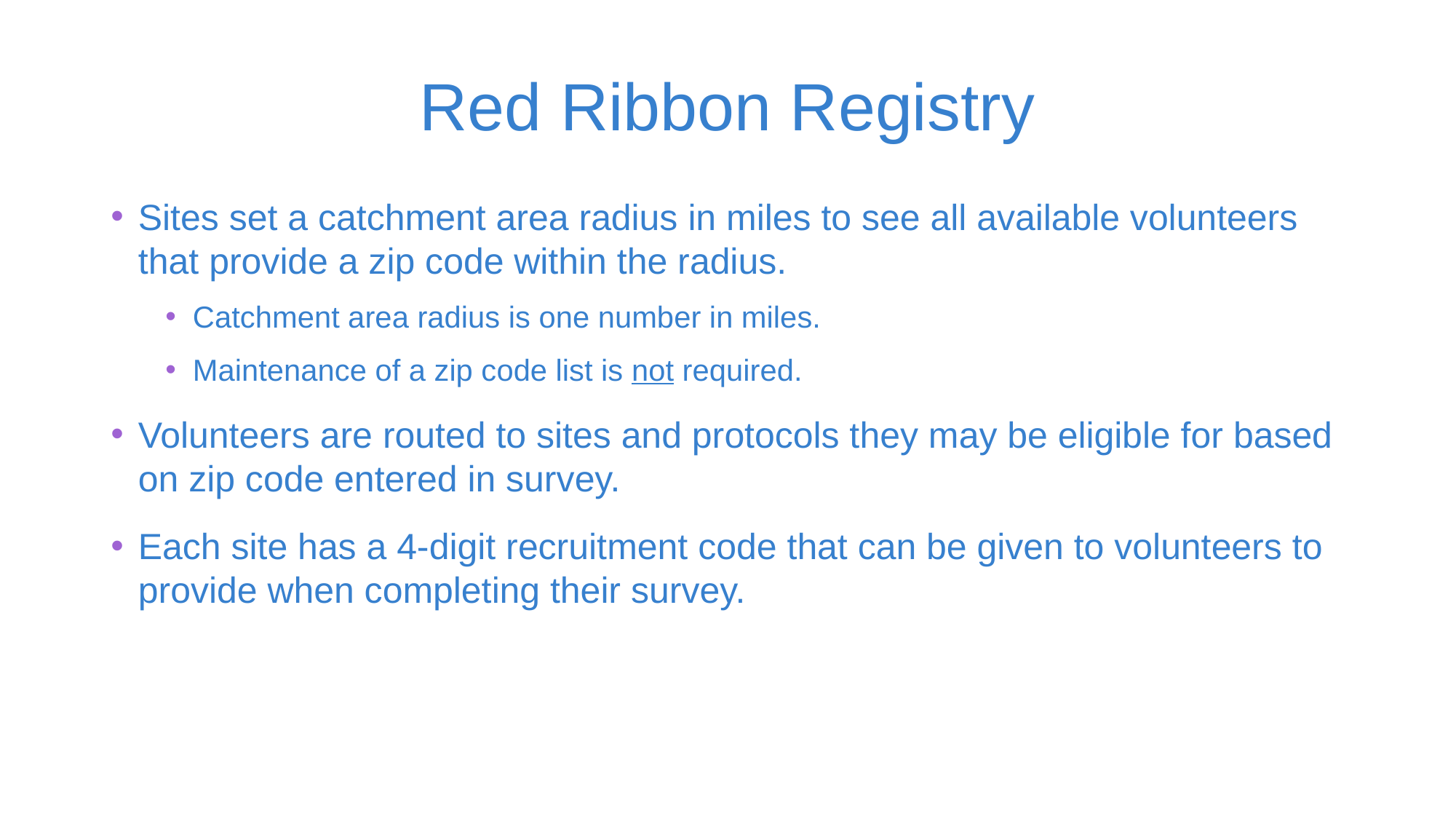

# Red Ribbon Registry
Sites set a catchment area radius in miles to see all available volunteers that provide a zip code within the radius.
Catchment area radius is one number in miles.
Maintenance of a zip code list is not required.
Volunteers are routed to sites and protocols they may be eligible for based on zip code entered in survey.
Each site has a 4-digit recruitment code that can be given to volunteers to provide when completing their survey.